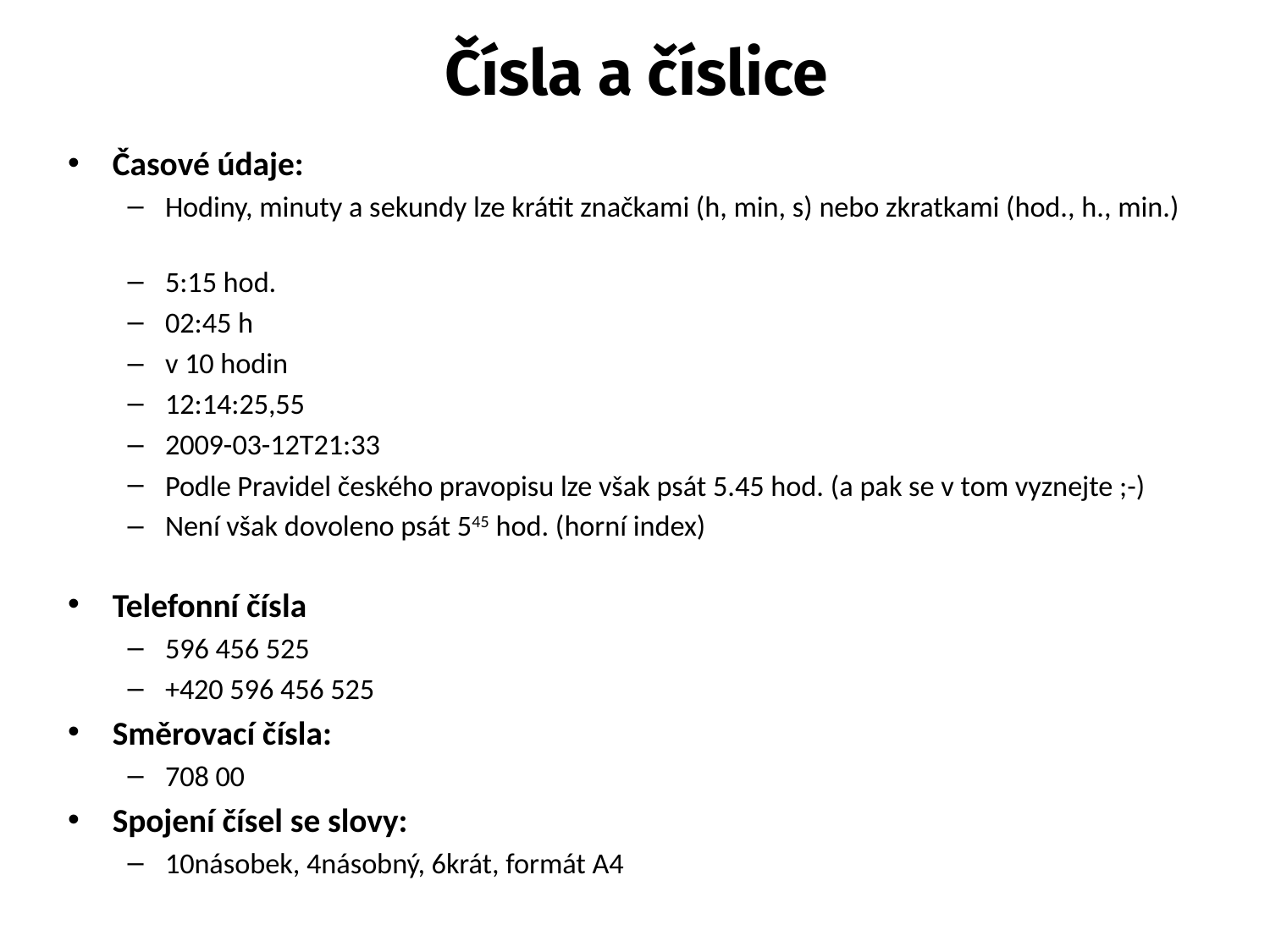

# Čísla a číslice
Časové údaje:
Hodiny, minuty a sekundy lze krátit značkami (h, min, s) nebo zkratkami (hod., h., min.)
5:15 hod.
02:45 h
v 10 hodin
12:14:25,55
2009-03-12T21:33
Podle Pravidel českého pravopisu lze však psát 5.45 hod. (a pak se v tom vyznejte ;-)
Není však dovoleno psát 545 hod. (horní index)
Telefonní čísla
596 456 525
+420 596 456 525
Směrovací čísla:
708 00
Spojení čísel se slovy:
10násobek, 4násobný, 6krát, formát A4